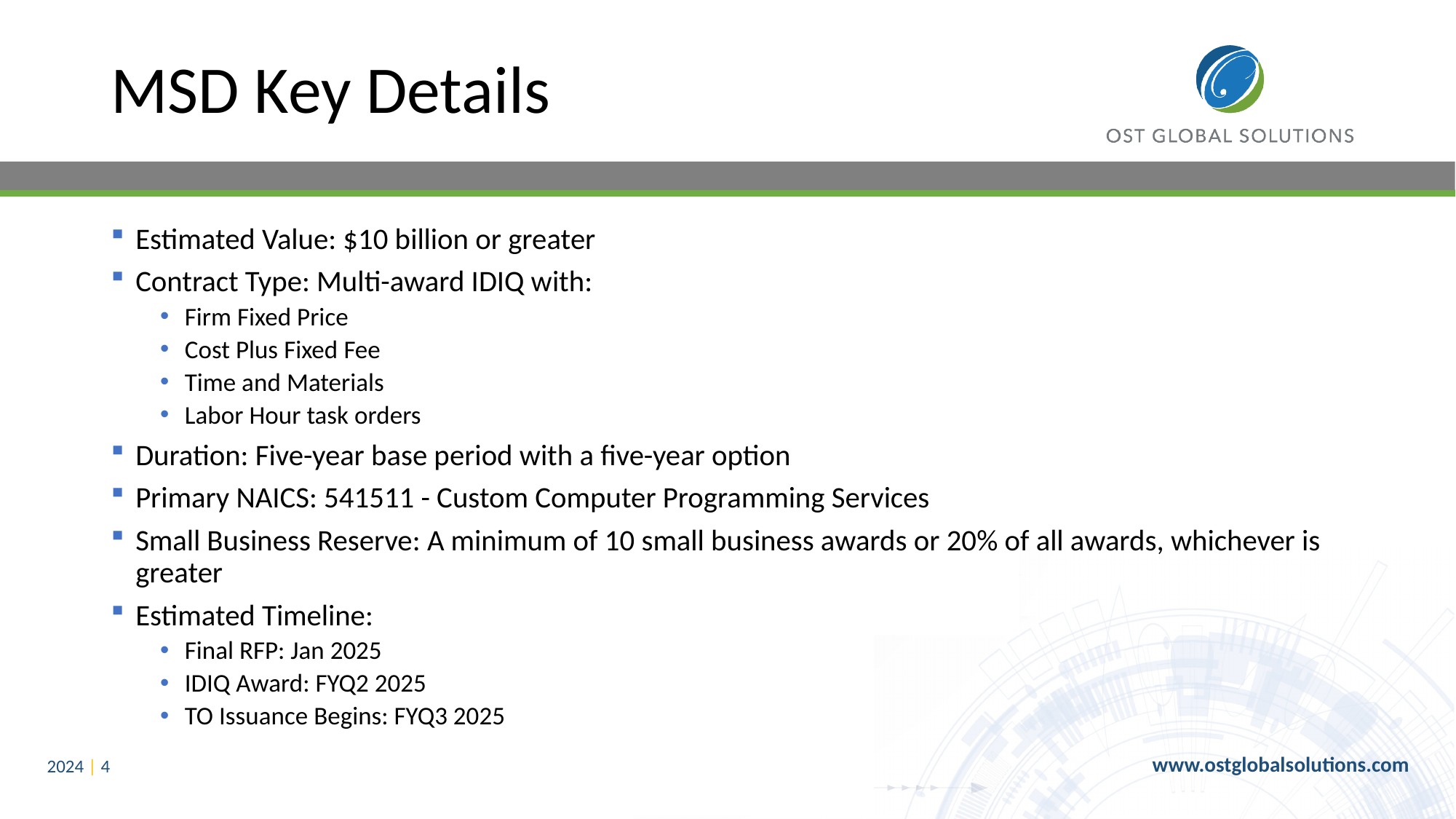

# MSD Key Details
Estimated Value: $10 billion or greater
Contract Type: Multi-award IDIQ with:
Firm Fixed Price
Cost Plus Fixed Fee
Time and Materials
Labor Hour task orders
Duration: Five-year base period with a five-year option
Primary NAICS: 541511 - Custom Computer Programming Services
Small Business Reserve: A minimum of 10 small business awards or 20% of all awards, whichever is greater
Estimated Timeline:
Final RFP: Jan 2025
IDIQ Award: FYQ2 2025
TO Issuance Begins: FYQ3 2025